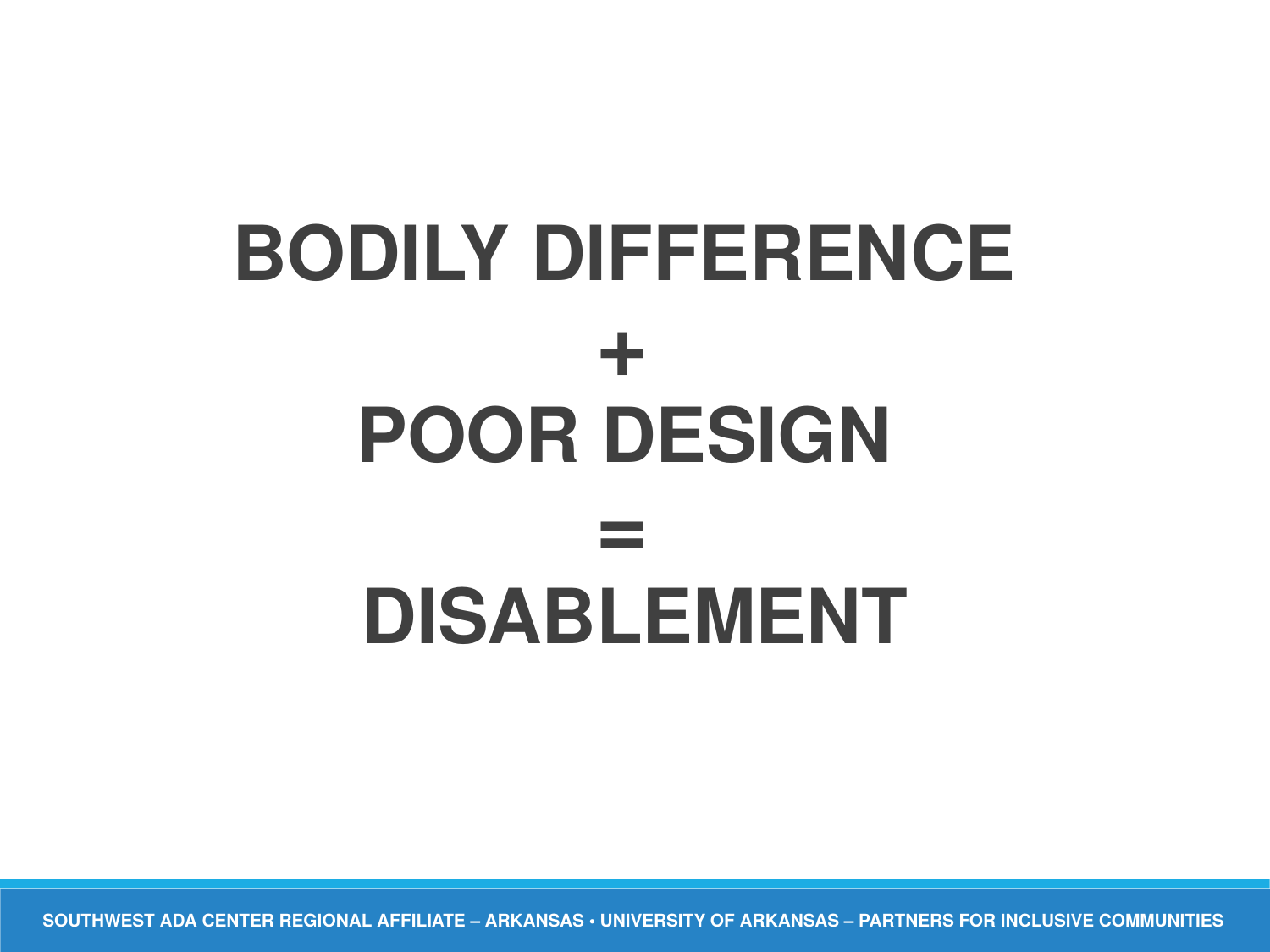

# DISABILITY =
BODILY DIFFERENCE
+
POOR DESIGN
=
DISABLEMENT
Southwest ADA Center Regional Affiliate – Arkansas • University of Arkansas – Partners for Inclusive Communities